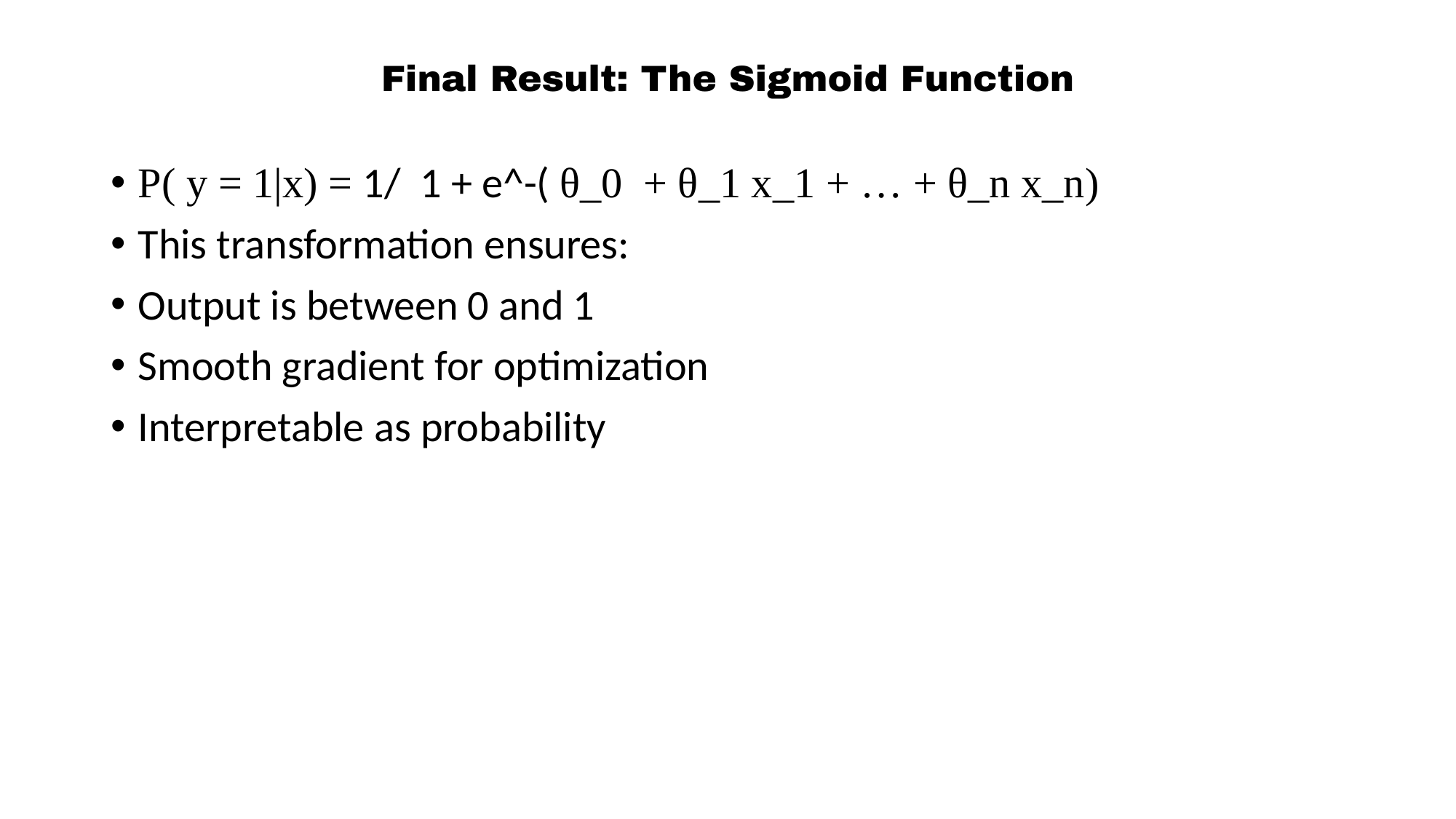

# Final Result: The Sigmoid Function
P( y = 1|x) = 1/  1 + e^-( θ_0  + θ_1 x_1 + … + θ_n x_n)
This transformation ensures:
Output is between 0 and 1
Smooth gradient for optimization
Interpretable as probability